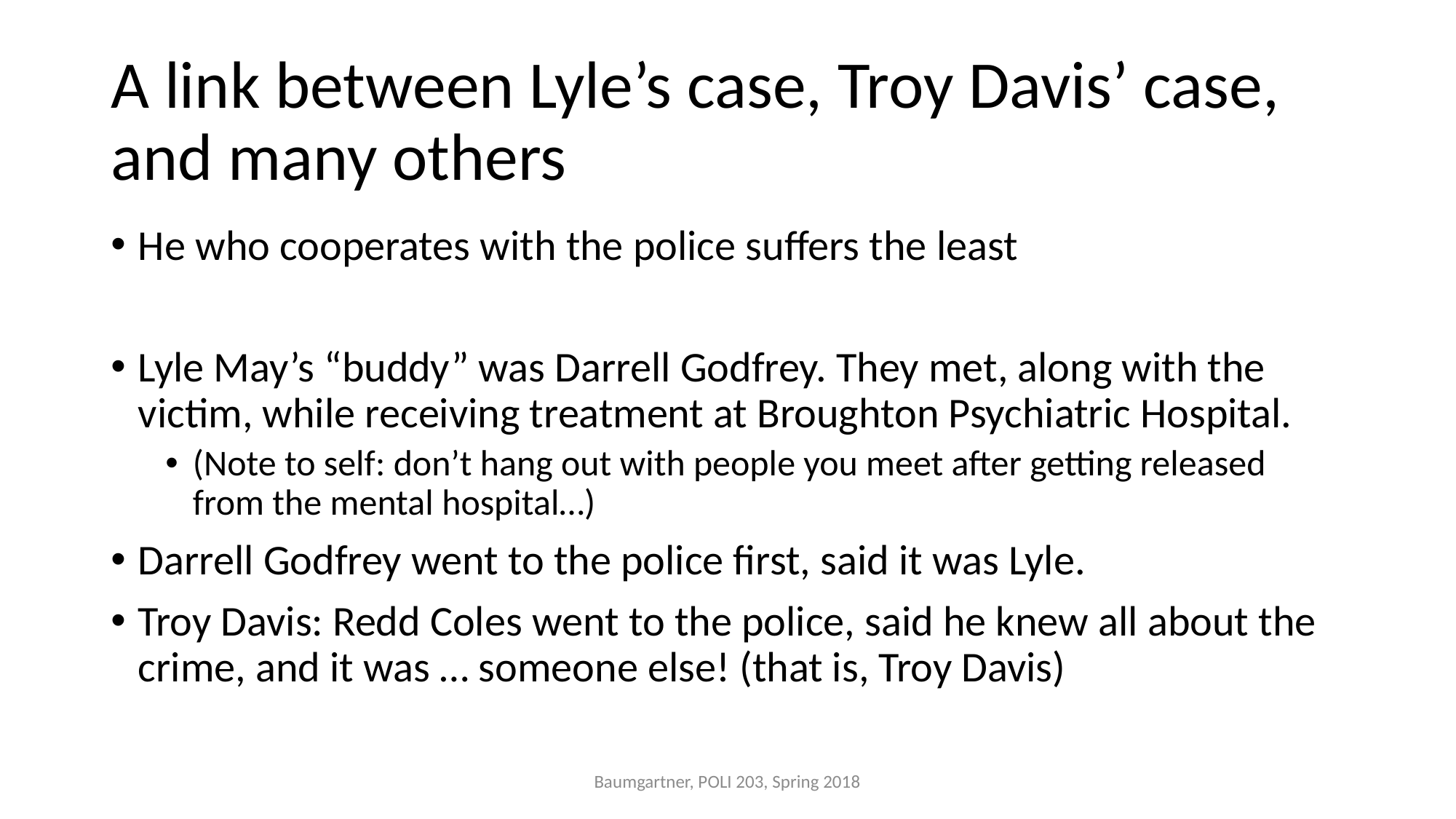

# A link between Lyle’s case, Troy Davis’ case, and many others
He who cooperates with the police suffers the least

Lyle May’s “buddy” was Darrell Godfrey. They met, along with the victim, while receiving treatment at Broughton Psychiatric Hospital.
(Note to self: don’t hang out with people you meet after getting released from the mental hospital…)
Darrell Godfrey went to the police first, said it was Lyle.
Troy Davis: Redd Coles went to the police, said he knew all about the crime, and it was … someone else! (that is, Troy Davis)
Baumgartner, POLI 203, Spring 2018